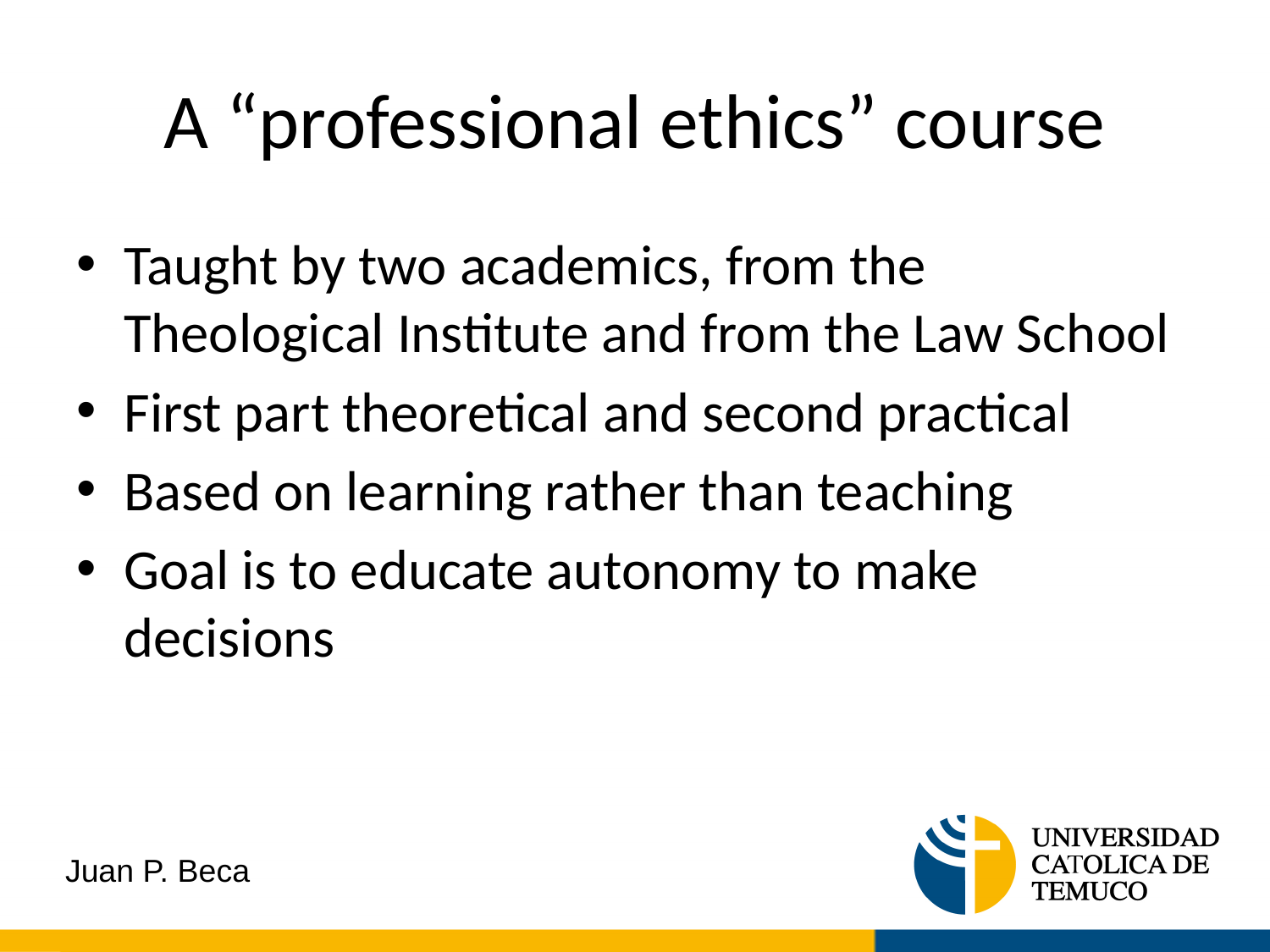

# A “professional ethics” course

Taught by two academics, from the Theological Institute and from the Law School
First part theoretical and second practical
Based on learning rather than teaching
Goal is to educate autonomy to make decisions
Juan P. Beca